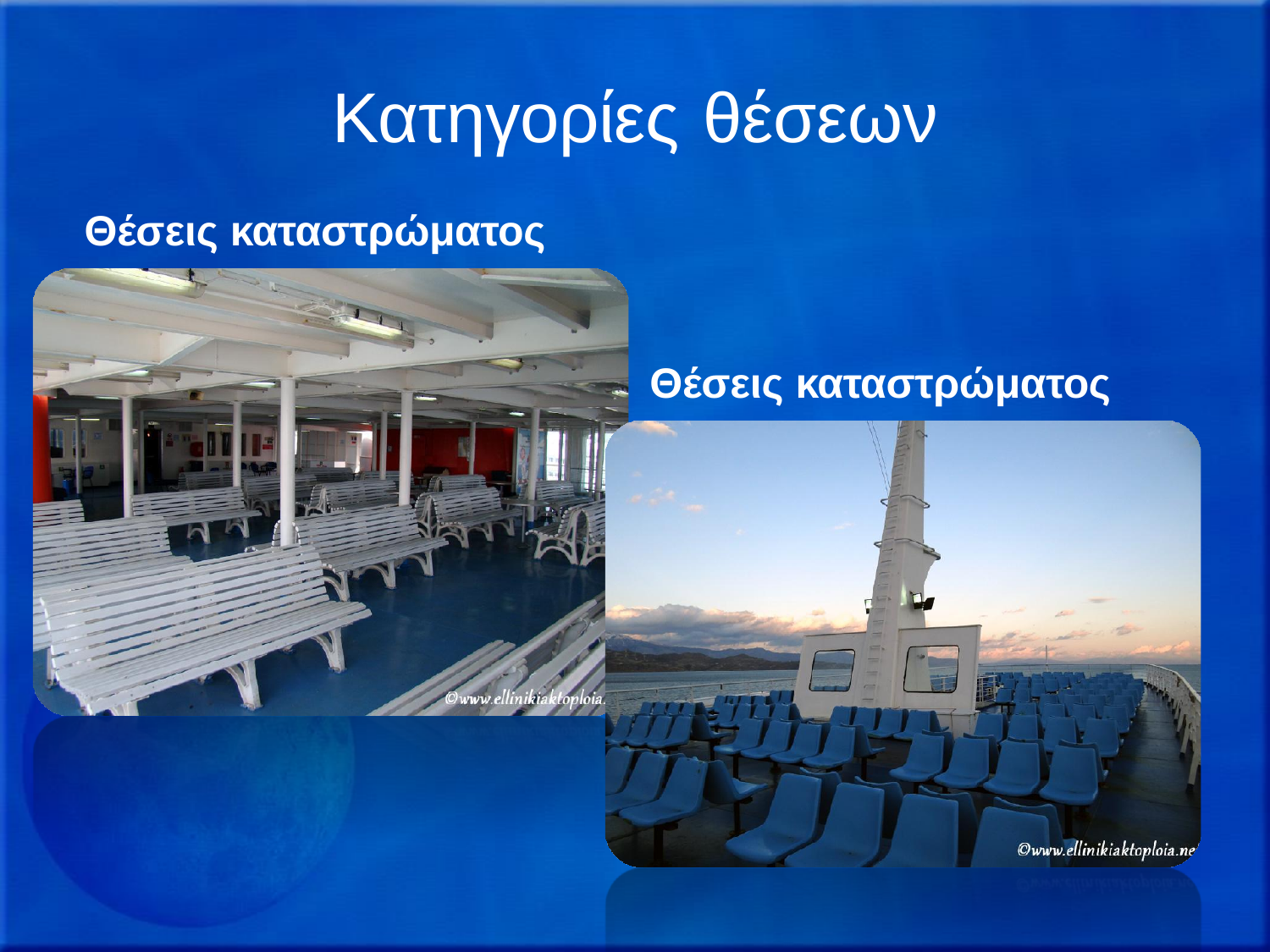

# Κατηγορίες	θέσεων
Θέσεις καταστρώματος

Θέσεις καταστρώματος